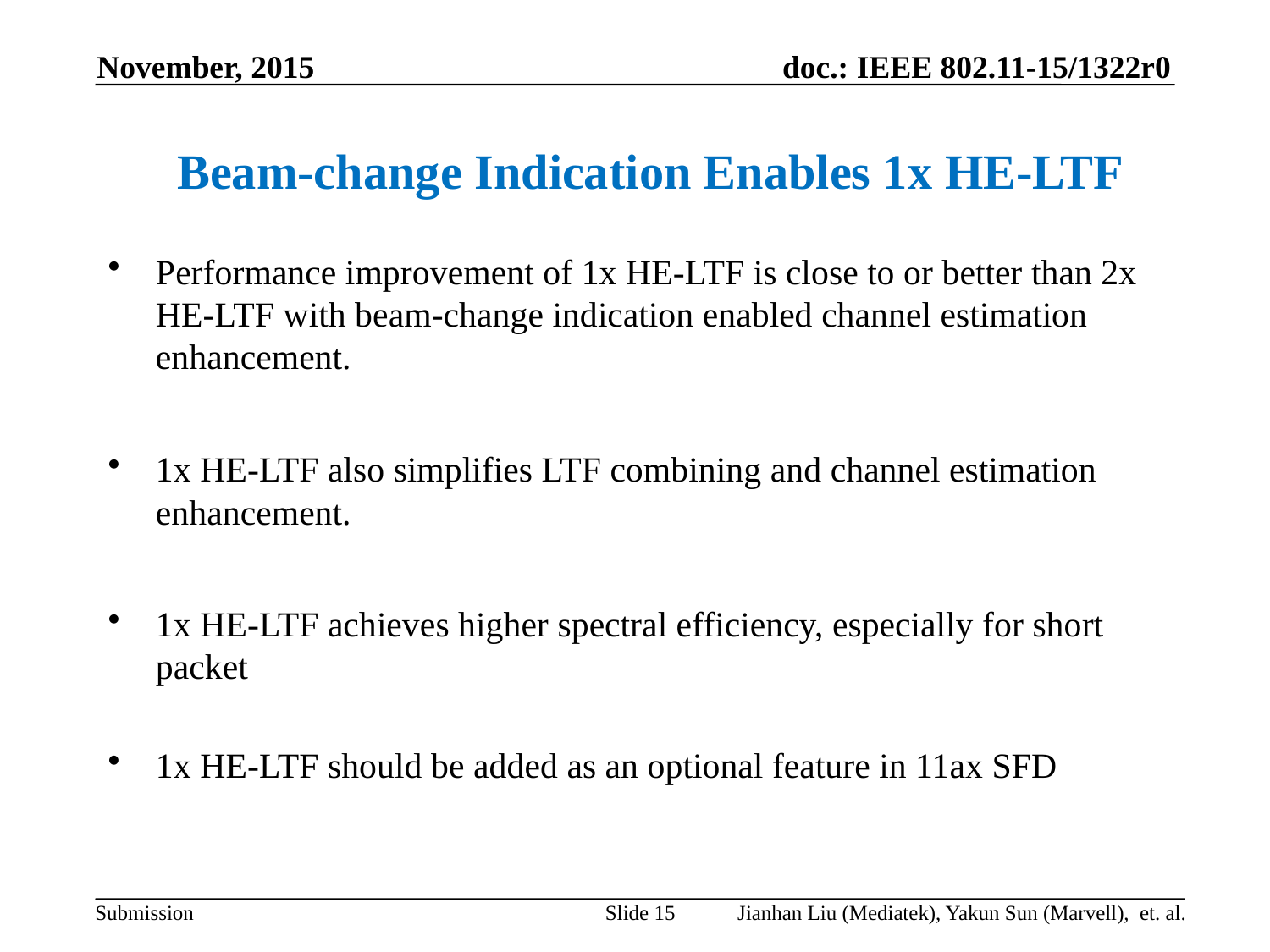

November, 2015
# Beam-change Indication Enables 1x HE-LTF
Performance improvement of 1x HE-LTF is close to or better than 2x HE-LTF with beam-change indication enabled channel estimation enhancement.

1x HE-LTF also simplifies LTF combining and channel estimation enhancement.

1x HE-LTF achieves higher spectral efficiency, especially for short packet

1x HE-LTF should be added as an optional feature in 11ax SFD

Slide 15
Jianhan Liu (Mediatek), Yakun Sun (Marvell),  et. al.